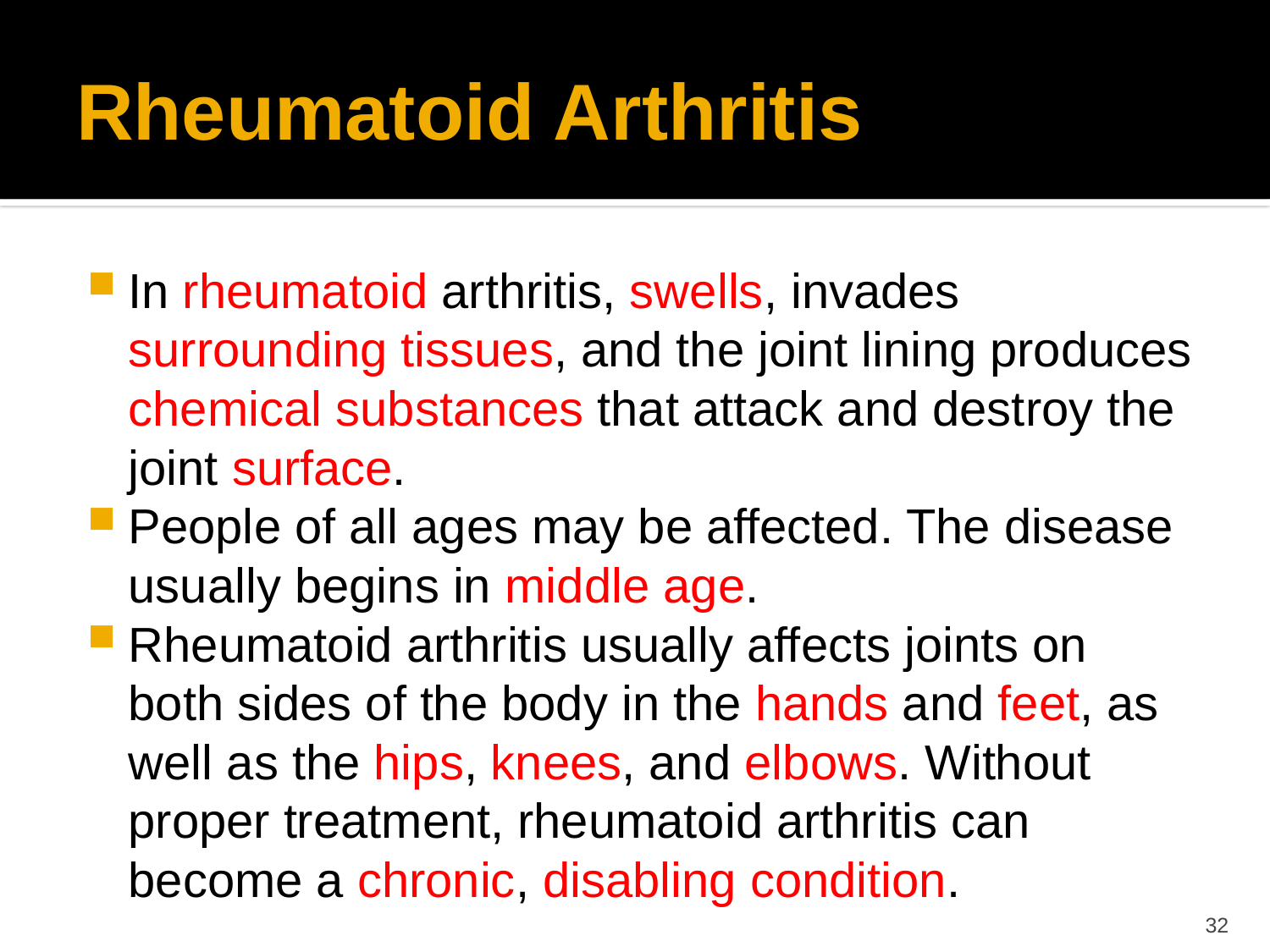

# Rheumatoid Arthritis
In rheumatoid arthritis, swells, invades surrounding tissues, and the joint lining produces chemical substances that attack and destroy the joint surface.
People of all ages may be affected. The disease usually begins in middle age.
Rheumatoid arthritis usually affects joints on both sides of the body in the hands and feet, as well as the hips, knees, and elbows. Without proper treatment, rheumatoid arthritis can become a chronic, disabling condition.

32